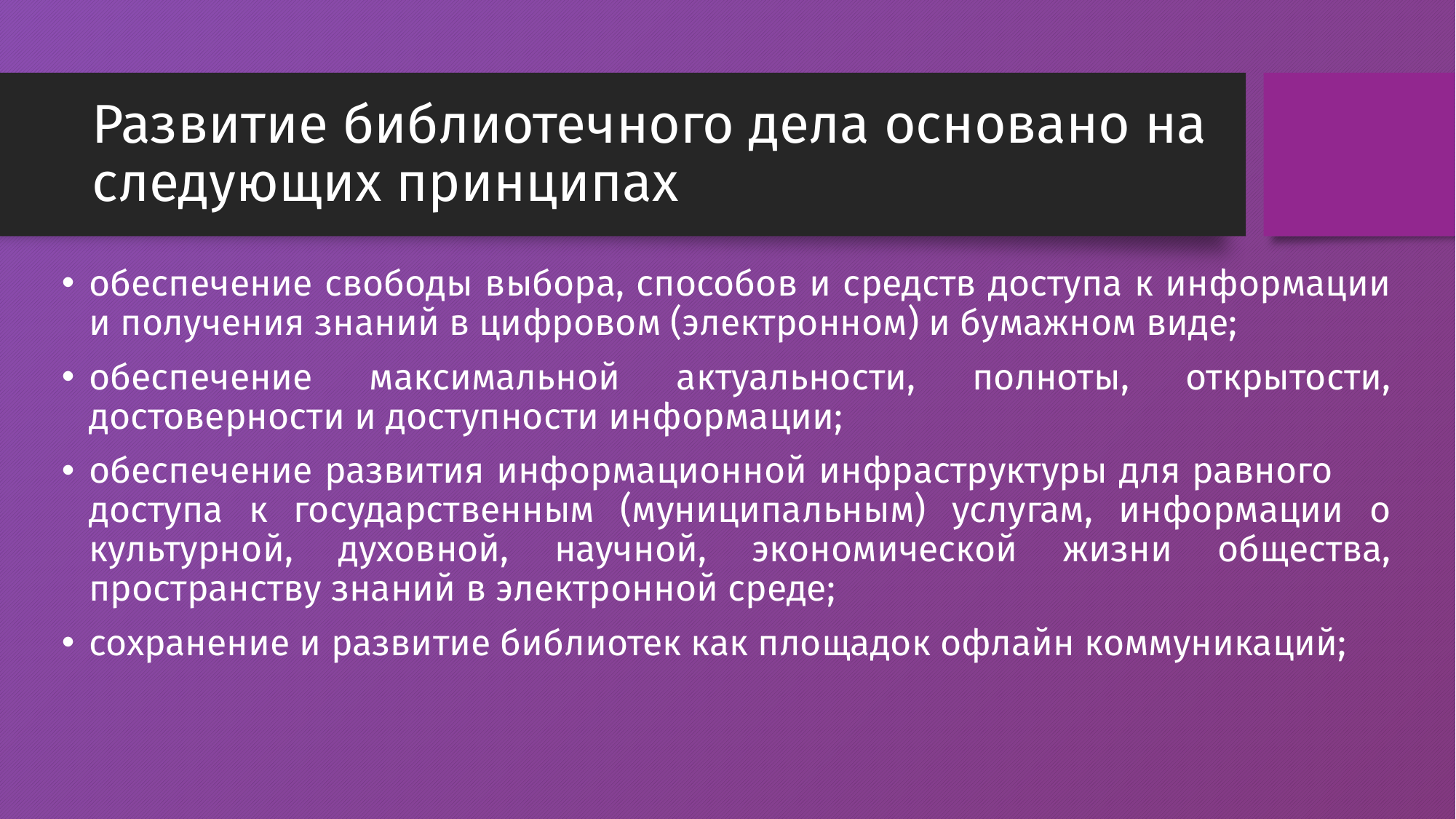

# Развитие библиотечного дела основано на следующих принципах
обеспечение свободы выбора, способов и средств доступа к информации и получения знаний в цифровом (электронном) и бумажном виде;
обеспечение максимальной актуальности, полноты, открытости, достоверности и доступности информации;
обеспечение развития информационной инфраструктуры для равного      доступа к государственным (муниципальным) услугам, информации о культурной, духовной, научной, экономической жизни общества, пространству знаний в электронной среде;
сохранение и развитие библиотек как площадок офлайн коммуникаций;